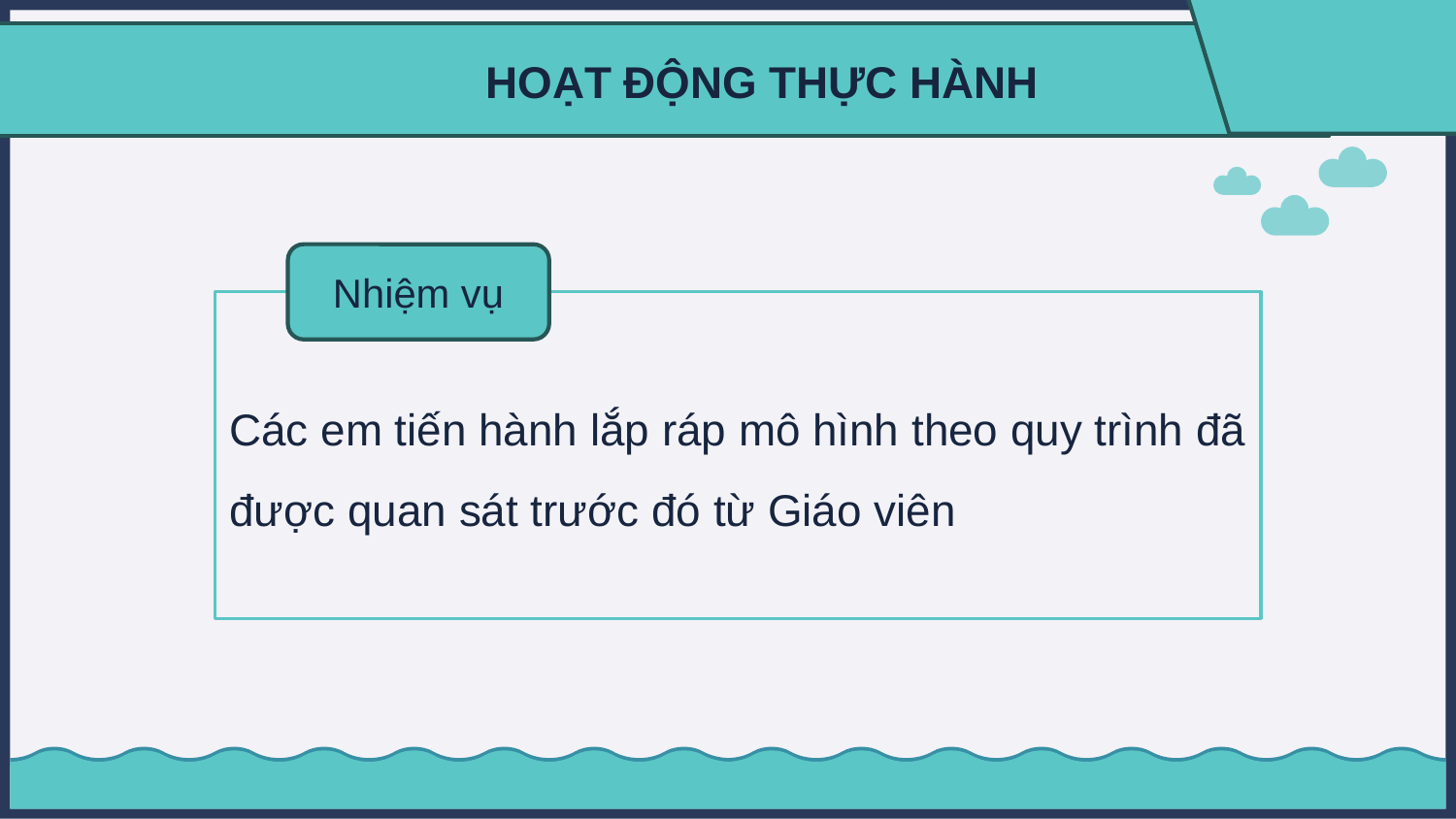

# HOẠT ĐỘNG THỰC HÀNH

Nhiệm vụ
Các em tiến hành lắp ráp mô hình theo quy trình đã được quan sát trước đó từ Giáo viên